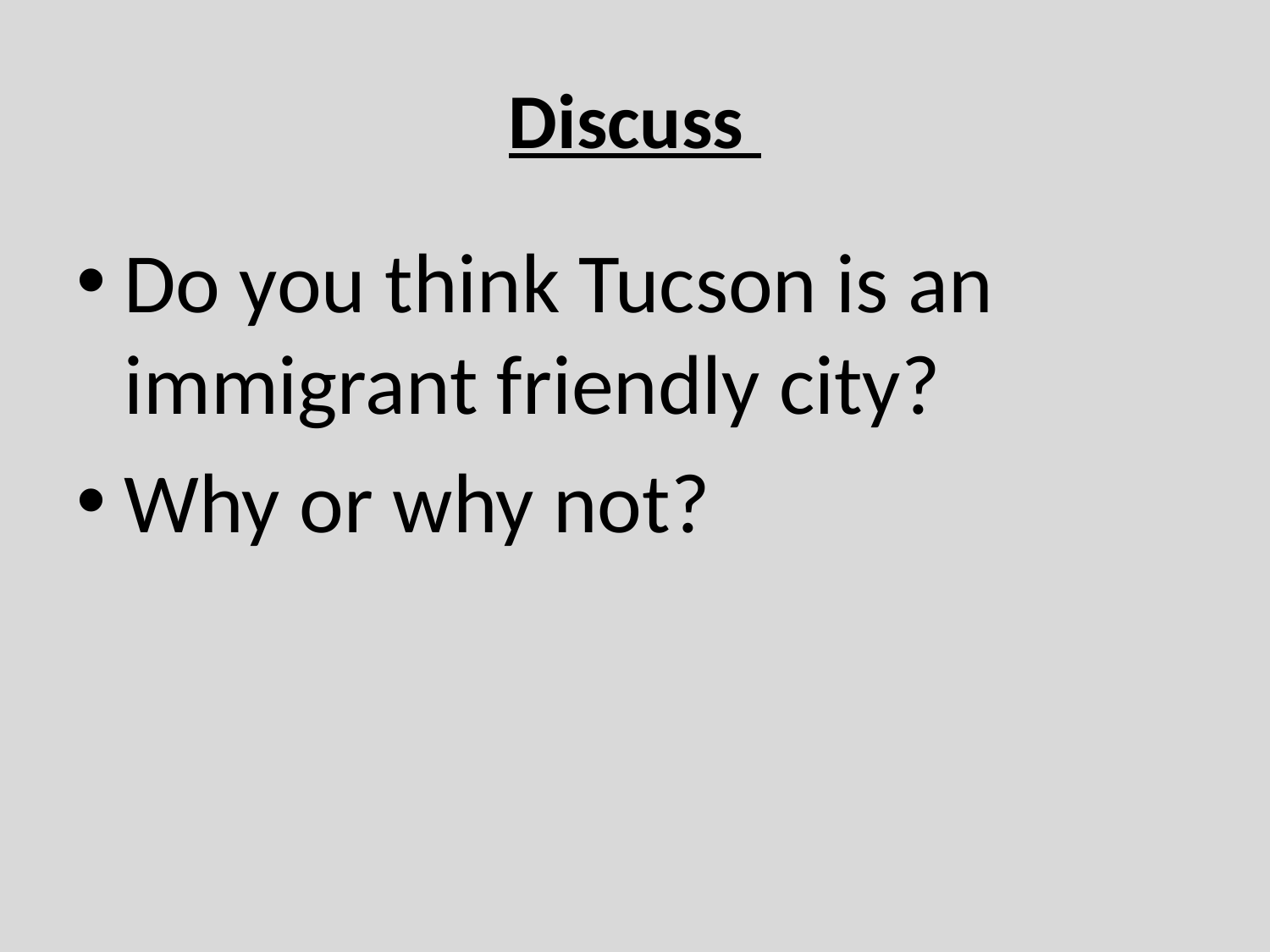

# Discuss
Do you think Tucson is an immigrant friendly city?
Why or why not?